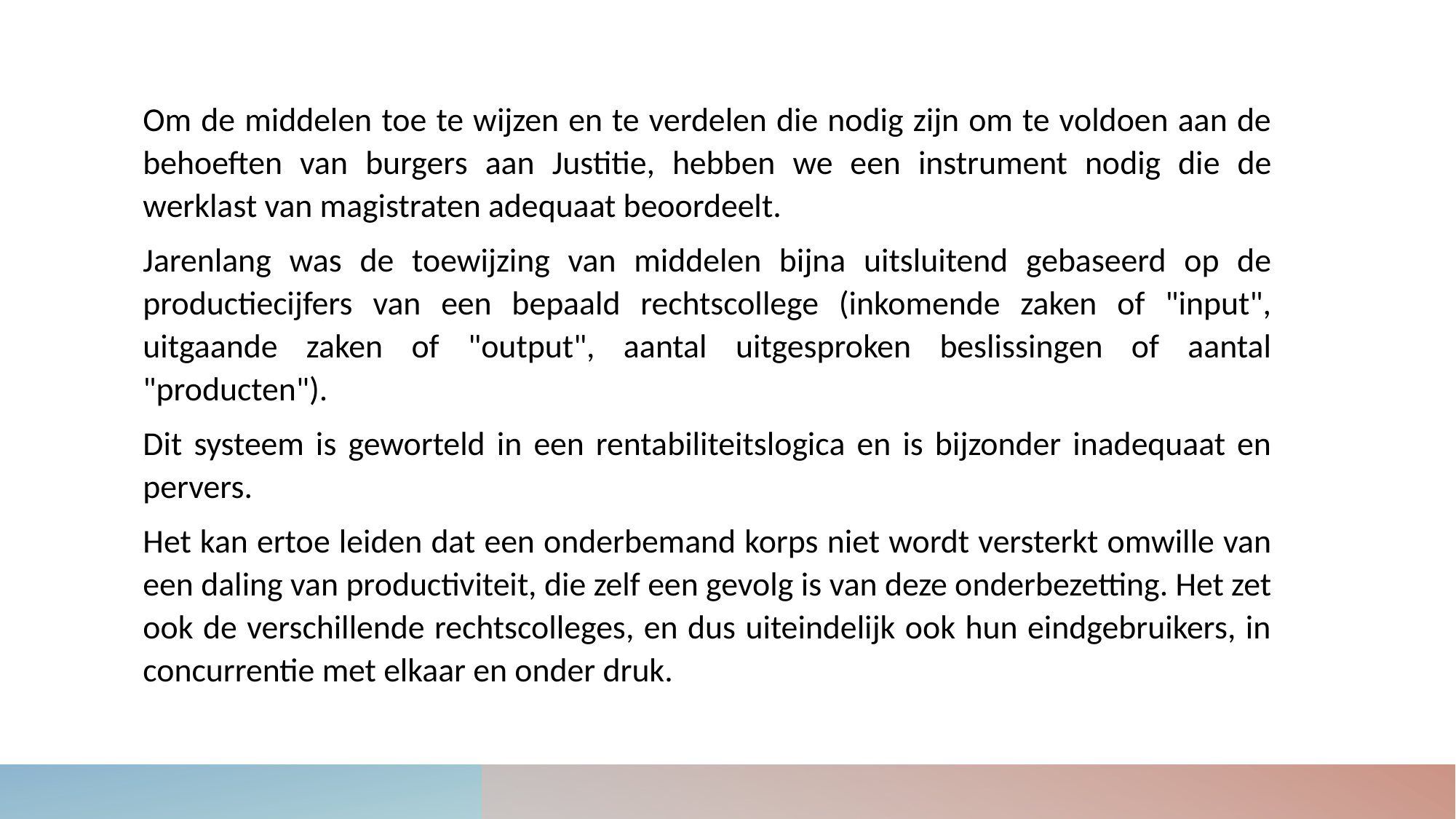

Om de middelen toe te wijzen en te verdelen die nodig zijn om te voldoen aan de behoeften van burgers aan Justitie, hebben we een instrument nodig die de werklast van magistraten adequaat beoordeelt.
Jarenlang was de toewijzing van middelen bijna uitsluitend gebaseerd op de productiecijfers van een bepaald rechtscollege (inkomende zaken of "input", uitgaande zaken of "output", aantal uitgesproken beslissingen of aantal "producten").
Dit systeem is geworteld in een rentabiliteitslogica en is bijzonder inadequaat en pervers.
Het kan ertoe leiden dat een onderbemand korps niet wordt versterkt omwille van een daling van productiviteit, die zelf een gevolg is van deze onderbezetting. Het zet ook de verschillende rechtscolleges, en dus uiteindelijk ook hun eindgebruikers, in concurrentie met elkaar en onder druk.